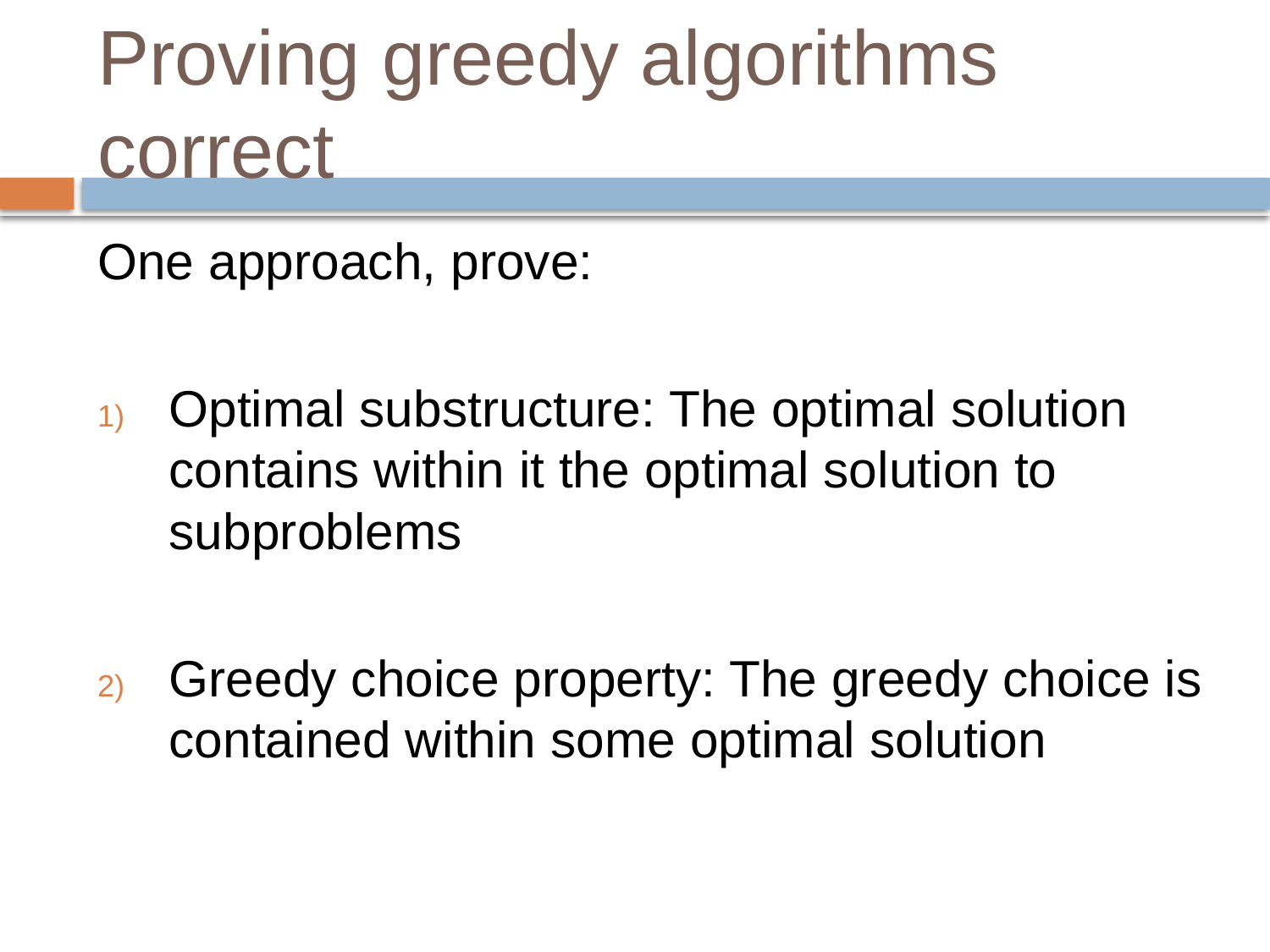

# Proving greedy algorithms correct
One approach, prove:

Optimal substructure: The optimal solution contains within it the optimal solution to subproblems

Greedy choice property: The greedy choice is contained within some optimal solution